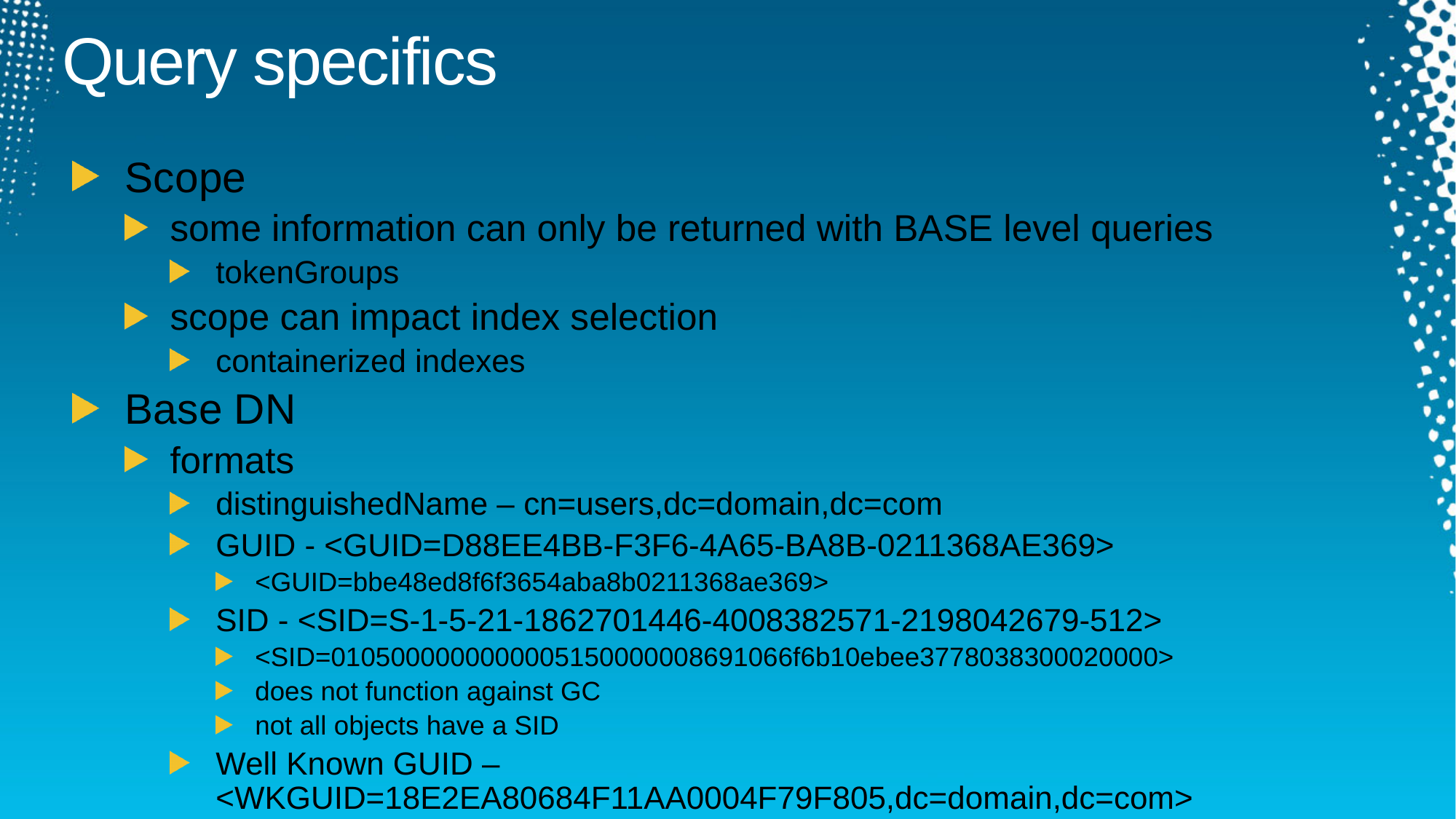

# Query specifics
Scope
some information can only be returned with BASE level queries
tokenGroups
scope can impact index selection
containerized indexes
Base DN
formats
distinguishedName – cn=users,dc=domain,dc=com
GUID - <GUID=D88EE4BB-F3F6-4A65-BA8B-0211368AE369>
<GUID=bbe48ed8f6f3654aba8b0211368ae369>
SID - <SID=S-1-5-21-1862701446-4008382571-2198042679-512>
<SID=0105000000000005150000008691066f6b10ebee3778038300020000>
does not function against GC
not all objects have a SID
Well Known GUID –
<WKGUID=18E2EA80684F11AA0004F79F805,dc=domain,dc=com>